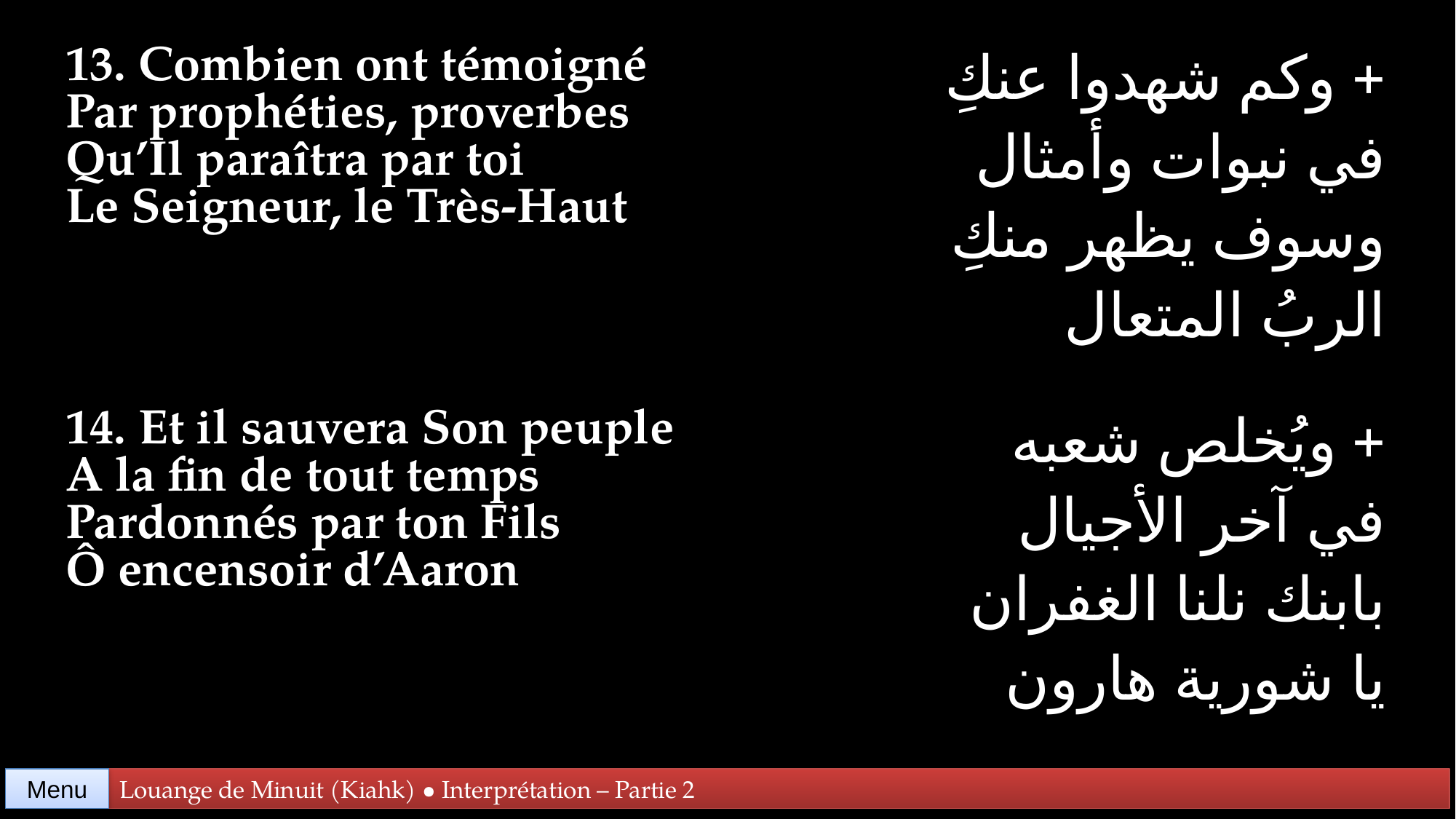

| 13. Combien ont témoigné Par prophéties, proverbes Qu’Il paraîtra par toi Le Seigneur, le Très-Haut | + وكم شهدوا عنكِ في نبوات وأمثال وسوف يظهر منكِ الربُ المتعال |
| --- | --- |
| 14. Et il sauvera Son peuple A la fin de tout temps Pardonnés par ton Fils Ô encensoir d’Aaron | + ويُخلص شعبه في آخر الأجيال بابنك نلنا الغفران يا شورية هارون |
Menu
Louange de Minuit (Kiahk) • Interprétation – Partie 2